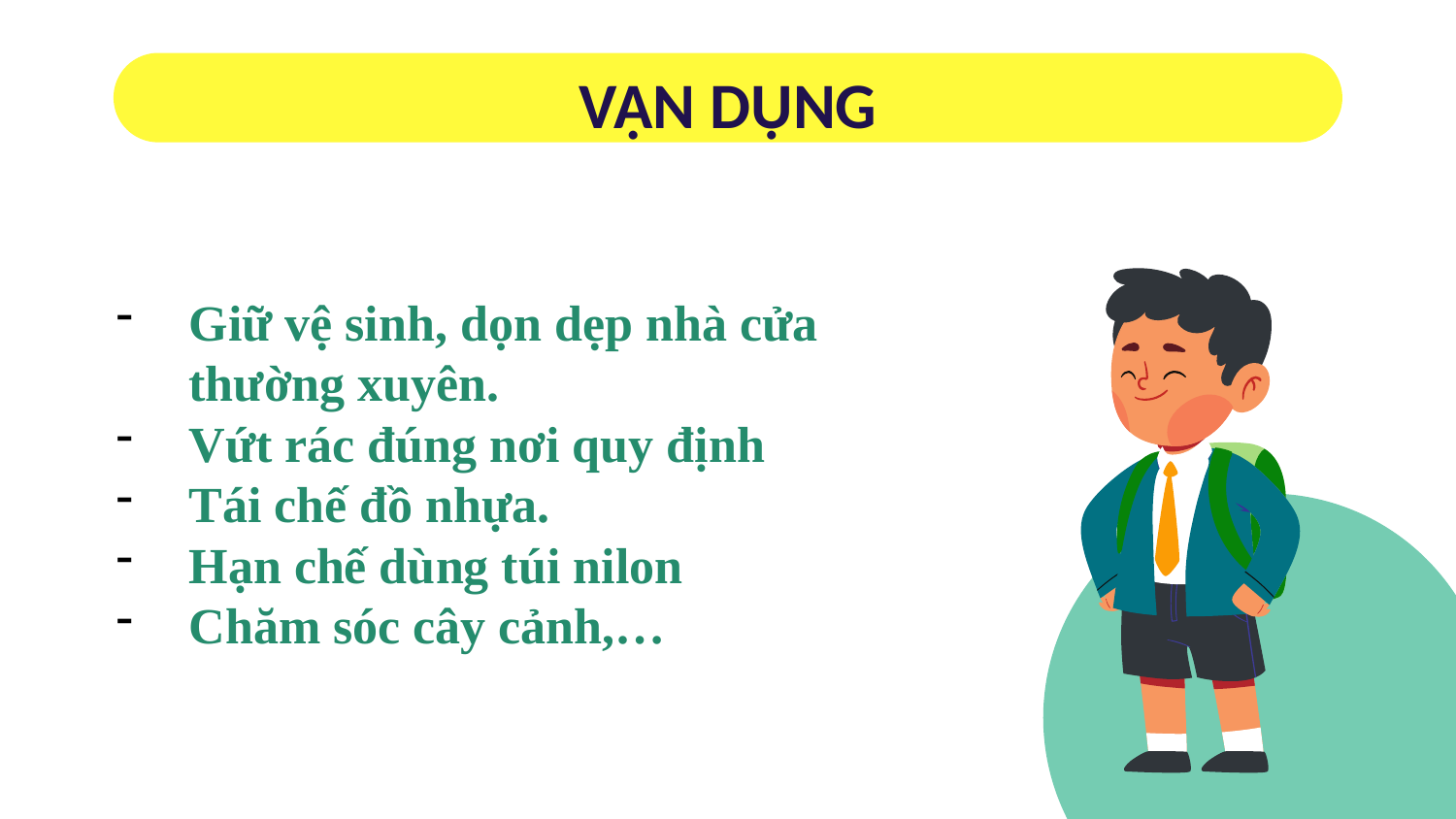

# VẬN DỤNG

Giữ vệ sinh, dọn dẹp nhà cửa thường xuyên.
Vứt rác đúng nơi quy định
Tái chế đồ nhựa.
Hạn chế dùng túi nilon
Chăm sóc cây cảnh,…